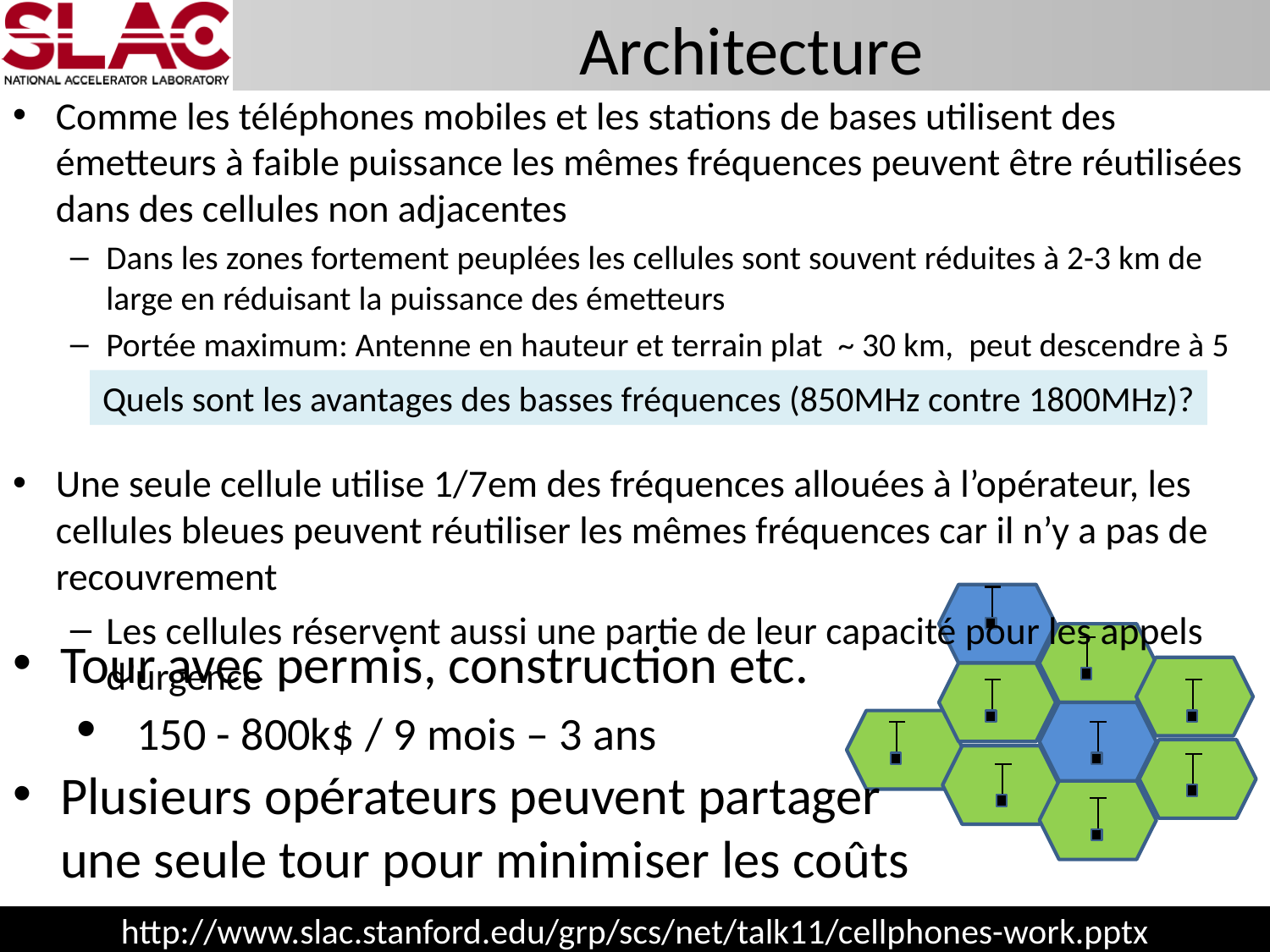

# Architecture
Comme les téléphones mobiles et les stations de bases utilisent des émetteurs à faible puissance les mêmes fréquences peuvent être réutilisées dans des cellules non adjacentes
Dans les zones fortement peuplées les cellules sont souvent réduites à 2-3 km de large en réduisant la puissance des émetteurs
Portée maximum: Antenne en hauteur et terrain plat  ~ 30 km,  peut descendre à 5 km

Une seule cellule utilise 1/7em des fréquences allouées à l’opérateur, les cellules bleues peuvent réutiliser les mêmes fréquences car il n’y a pas de recouvrement
Les cellules réservent aussi une partie de leur capacité pour les appels d’urgence
Quels sont les avantages des basses fréquences (850MHz contre 1800MHz)?

Tour avec permis, construction etc.
 150 - 800k$ / 9 mois – 3 ans
Plusieurs opérateurs peuvent partager une seule tour pour minimiser les coûts